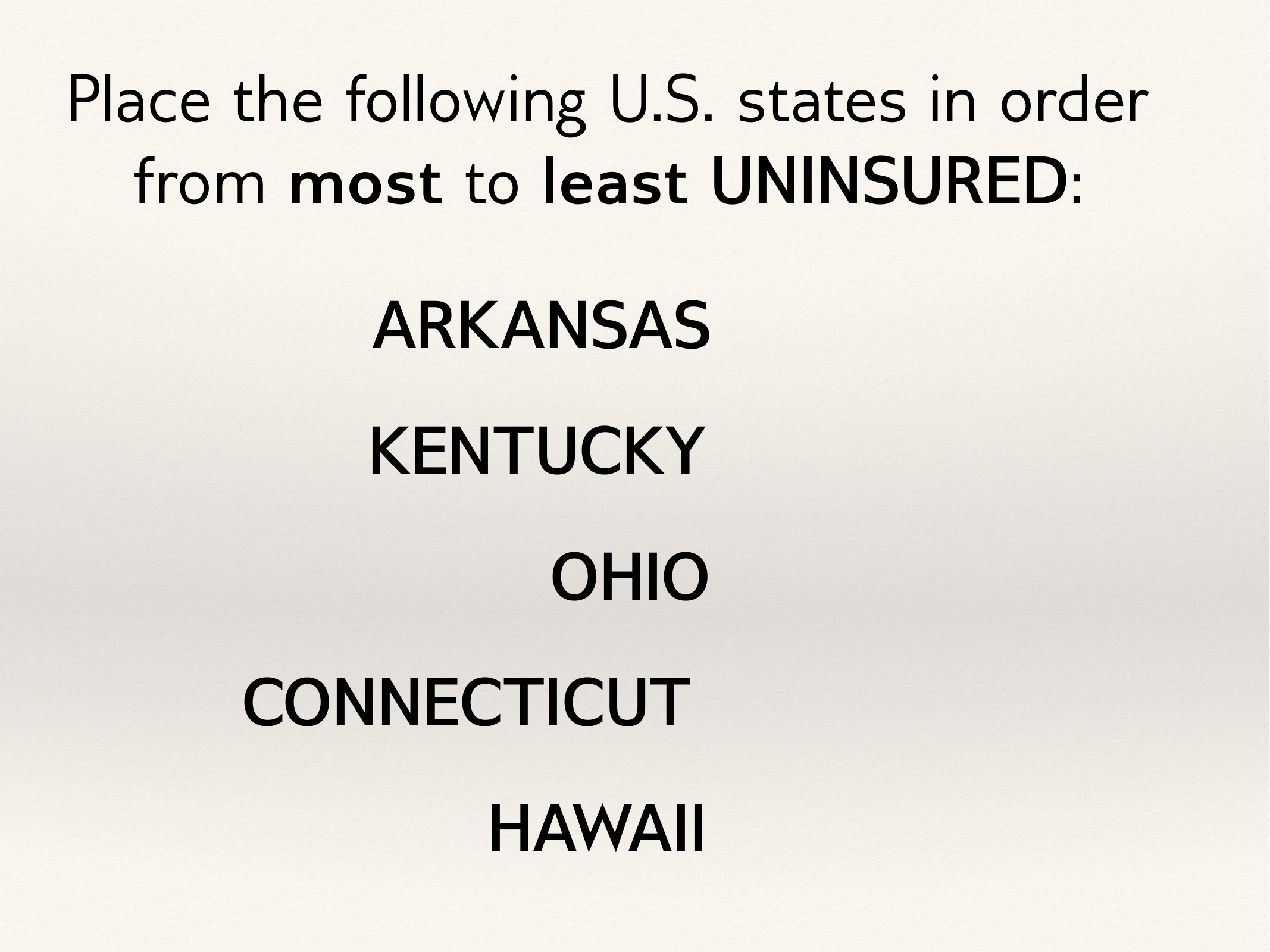

Place the following U.S. states in order from most to least UNINSURED:
ARKANSAS
KENTUCKY
OHIO
CONNECTICUT
HAWAII